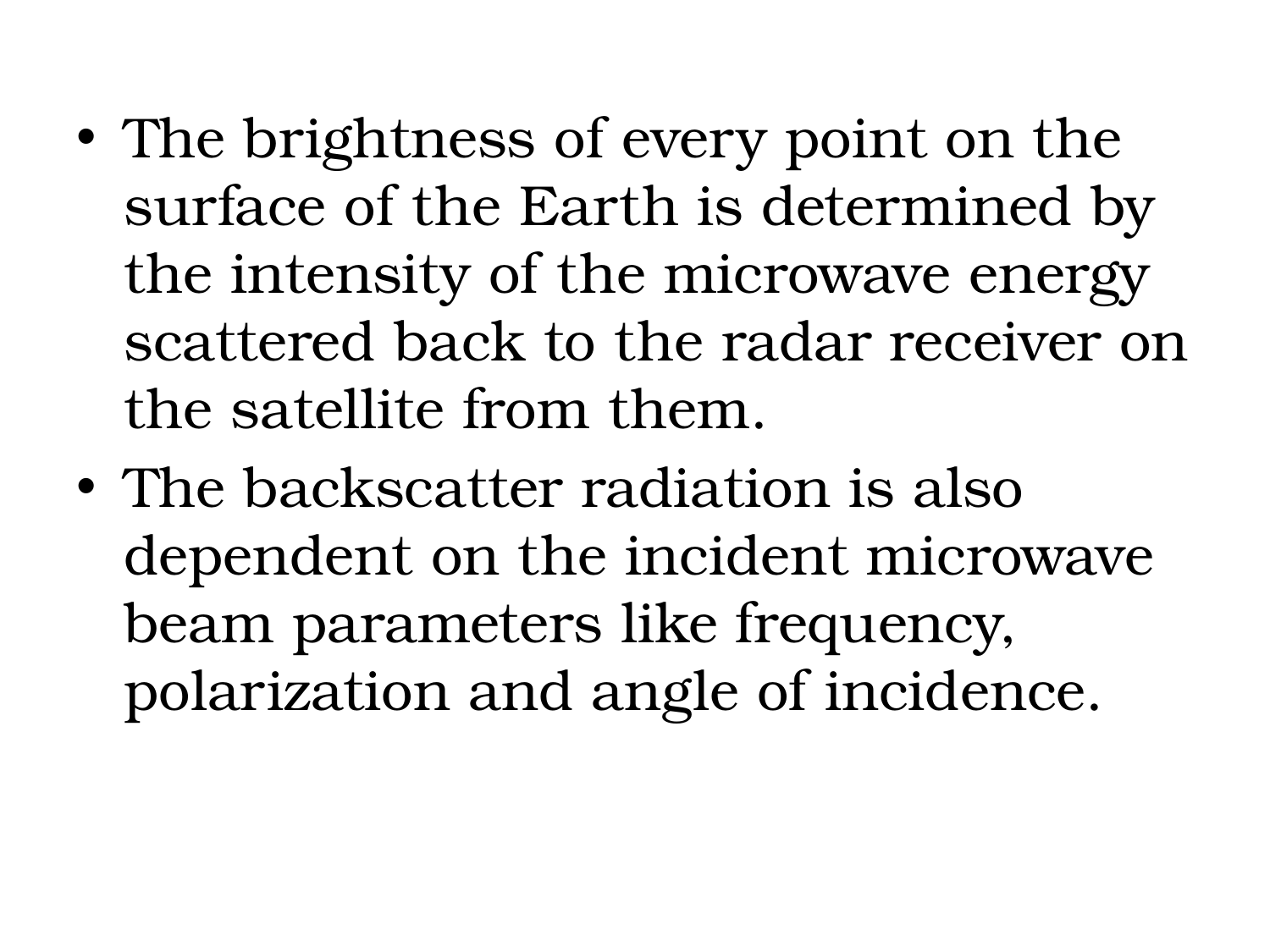

The brightness of every point on the surface of the Earth is determined by the intensity of the microwave energy scattered back to the radar receiver on the satellite from them.
The backscatter radiation is also dependent on the incident microwave beam parameters like frequency, polarization and angle of incidence.